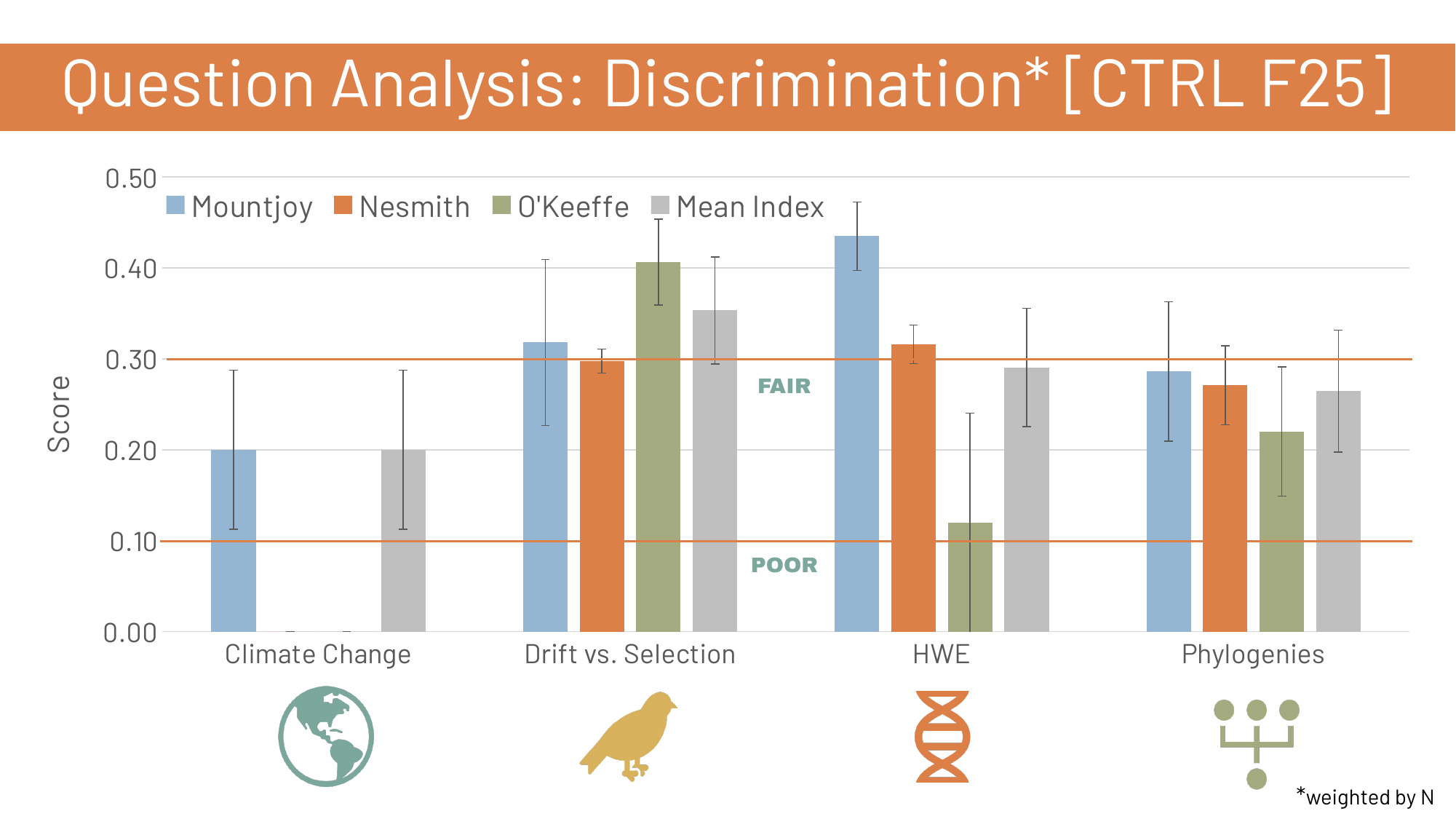

Question Analysis: Discrimination* [CTRL F25]

### Chart

| Category | Mountjoy | Nesmith | O'Keeffe | Mean Index |
|---|---|---|---|---|
| Climate Change | 0.19999999999999998 | 0.0 | 0.0 | 0.19999999999999998 |
| Drift vs. Selection | 0.318 | 0.29750000000000004 | 0.4066666666666667 | 0.3532437971952535 |
| HWE | 0.435 | 0.316 | 0.12 | 0.2905958333333334 |
| Phylogenies | 0.286 | 0.271 | 0.22 | 0.26446 |
FAIR
POOR

*weighted by N